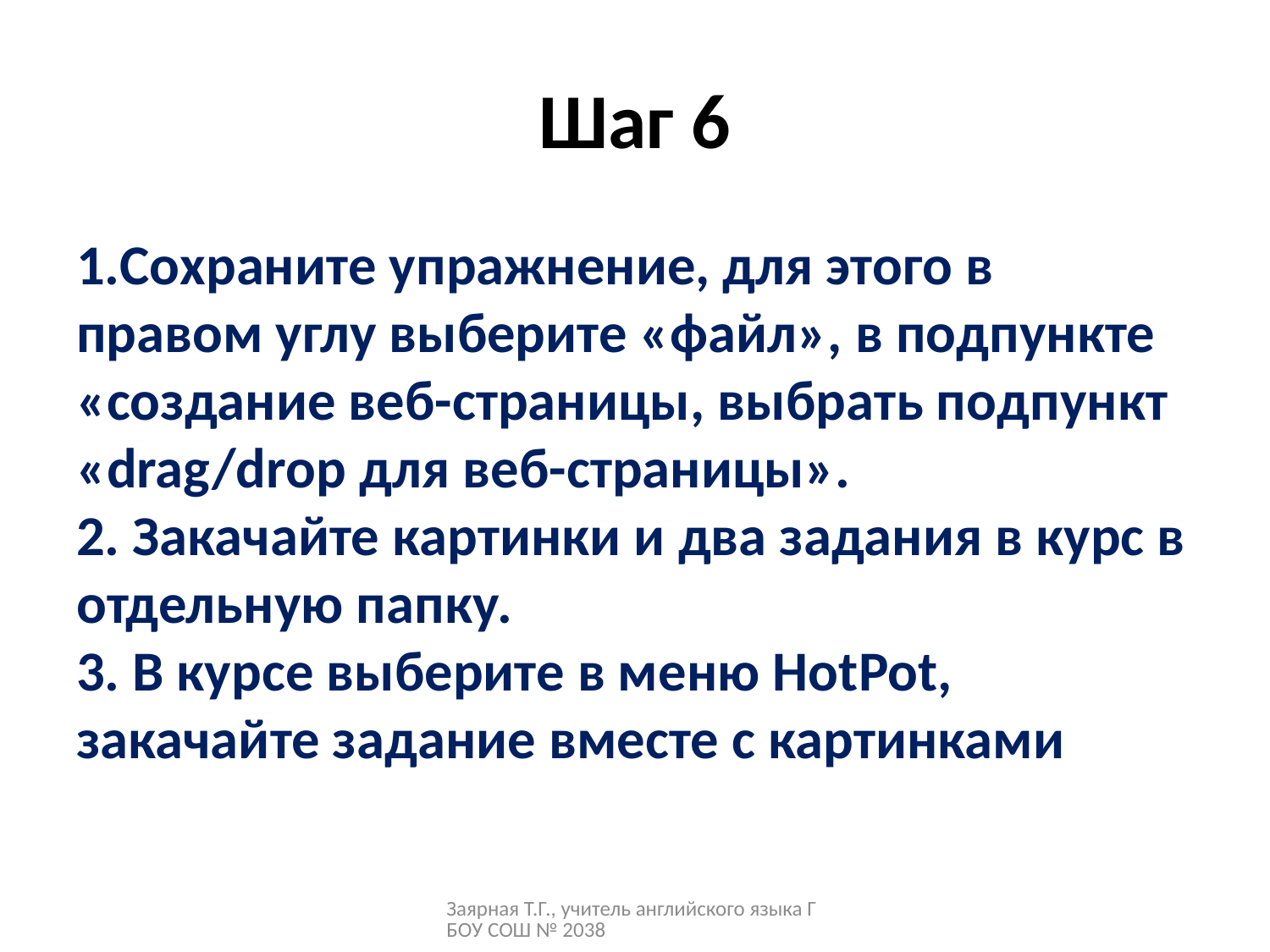

# Шаг 6
1.Сохраните упражнение, для этого в правом углу выберите «файл», в подпункте «создание веб-страницы, выбрать подпункт «drag/drop для веб-страницы».
2. Закачайте картинки и два задания в курс в отдельную папку.
3. В курсе выберите в меню HotPot, закачайте задание вместе с картинками
Заярная Т.Г., учитель английского языка ГБОУ СОШ № 2038